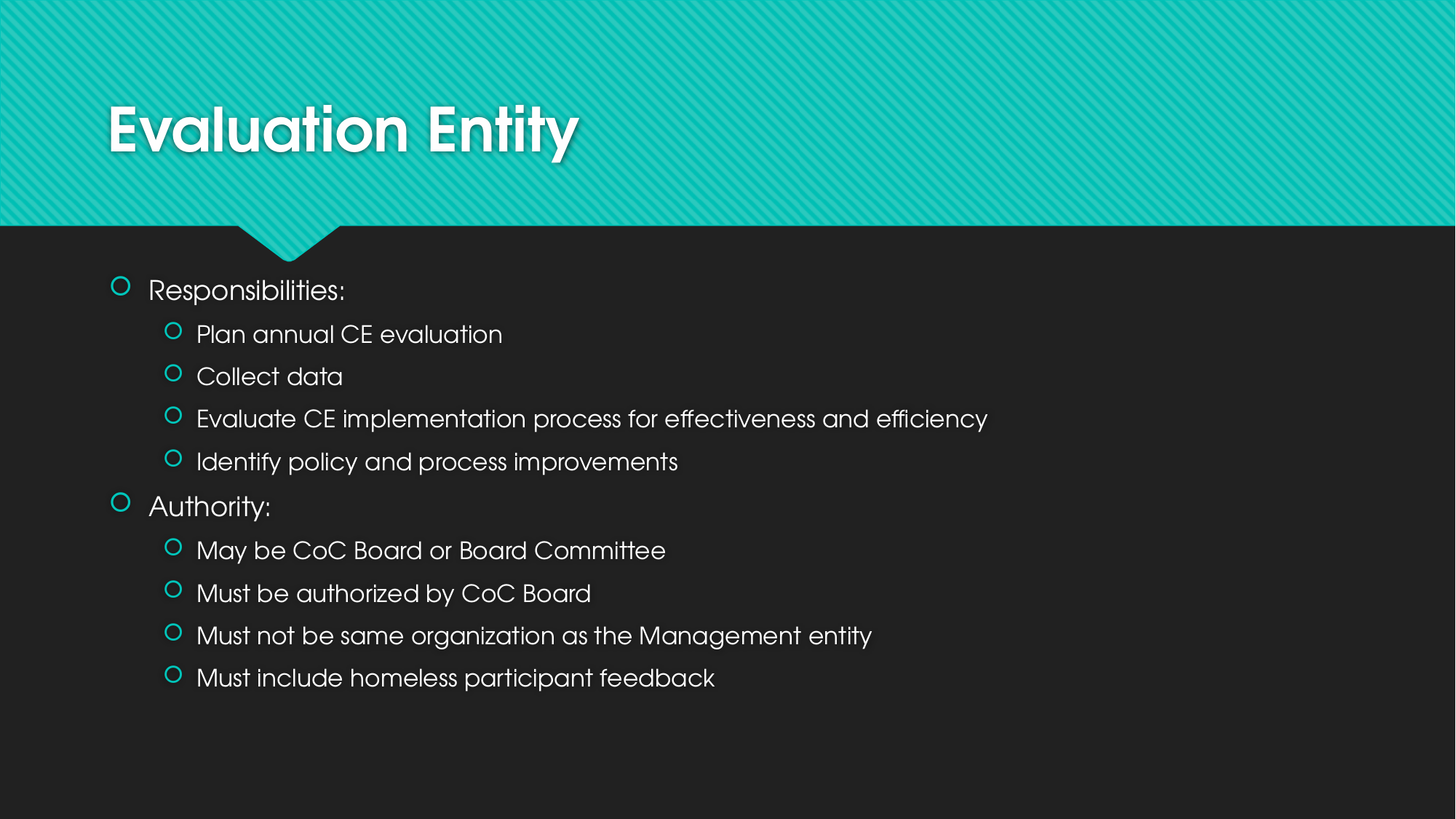

# Evaluation Entity
Responsibilities:
Plan annual CE evaluation
Collect data
Evaluate CE implementation process for effectiveness and efficiency
Identify policy and process improvements
Authority:
May be CoC Board or Board Committee
Must be authorized by CoC Board
Must not be same organization as the Management entity
Must include homeless participant feedback